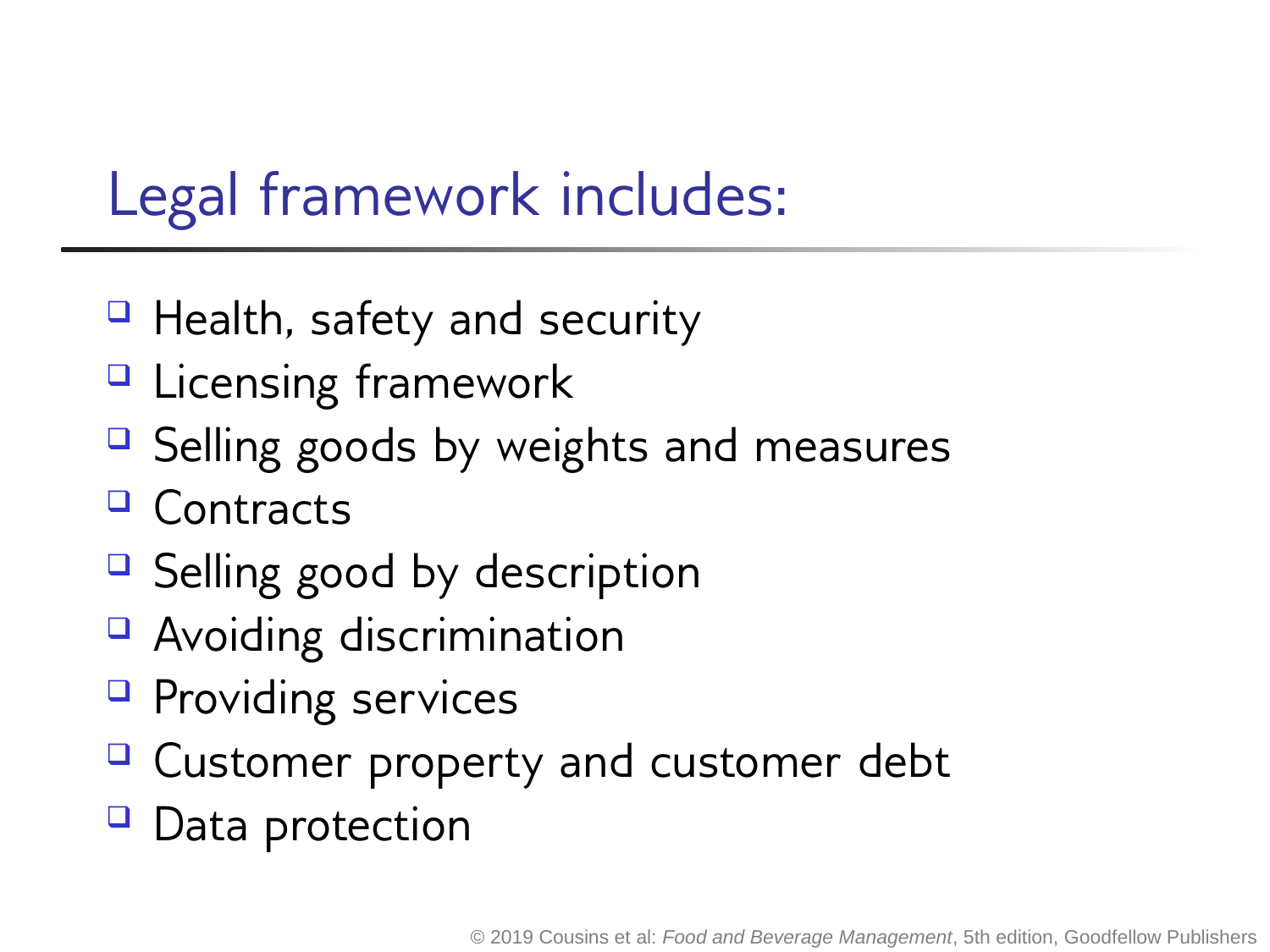

# Legal framework includes:
Health, safety and security
Licensing framework
Selling goods by weights and measures
Contracts
Selling good by description
Avoiding discrimination
Providing services
Customer property and customer debt
Data protection